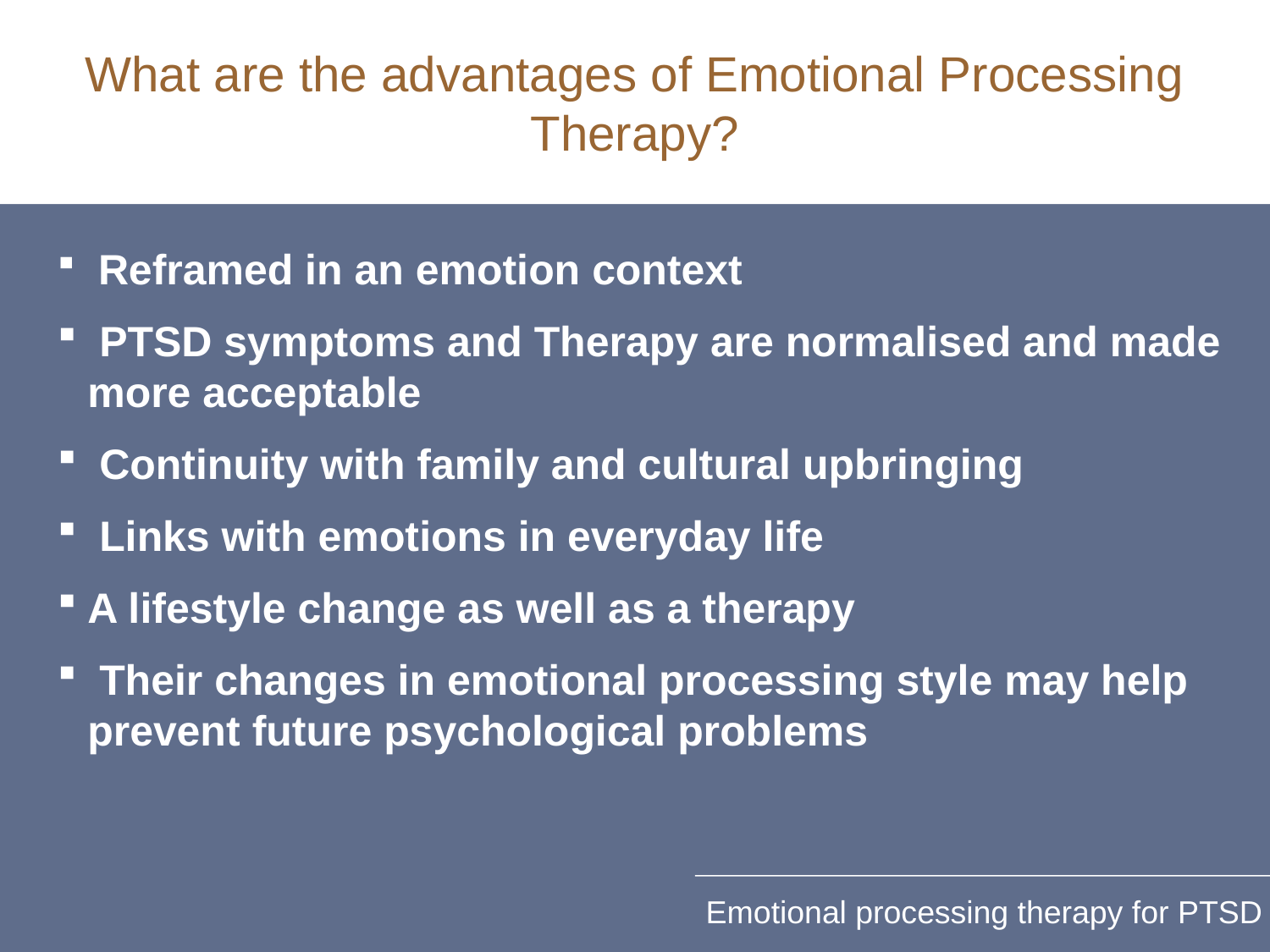

# What are the advantages of Emotional Processing Therapy?
 Reframed in an emotion context
 PTSD symptoms and Therapy are normalised and made more acceptable
 Continuity with family and cultural upbringing
 Links with emotions in everyday life
A lifestyle change as well as a therapy
 Their changes in emotional processing style may help prevent future psychological problems

Emotional processing therapy for PTSD